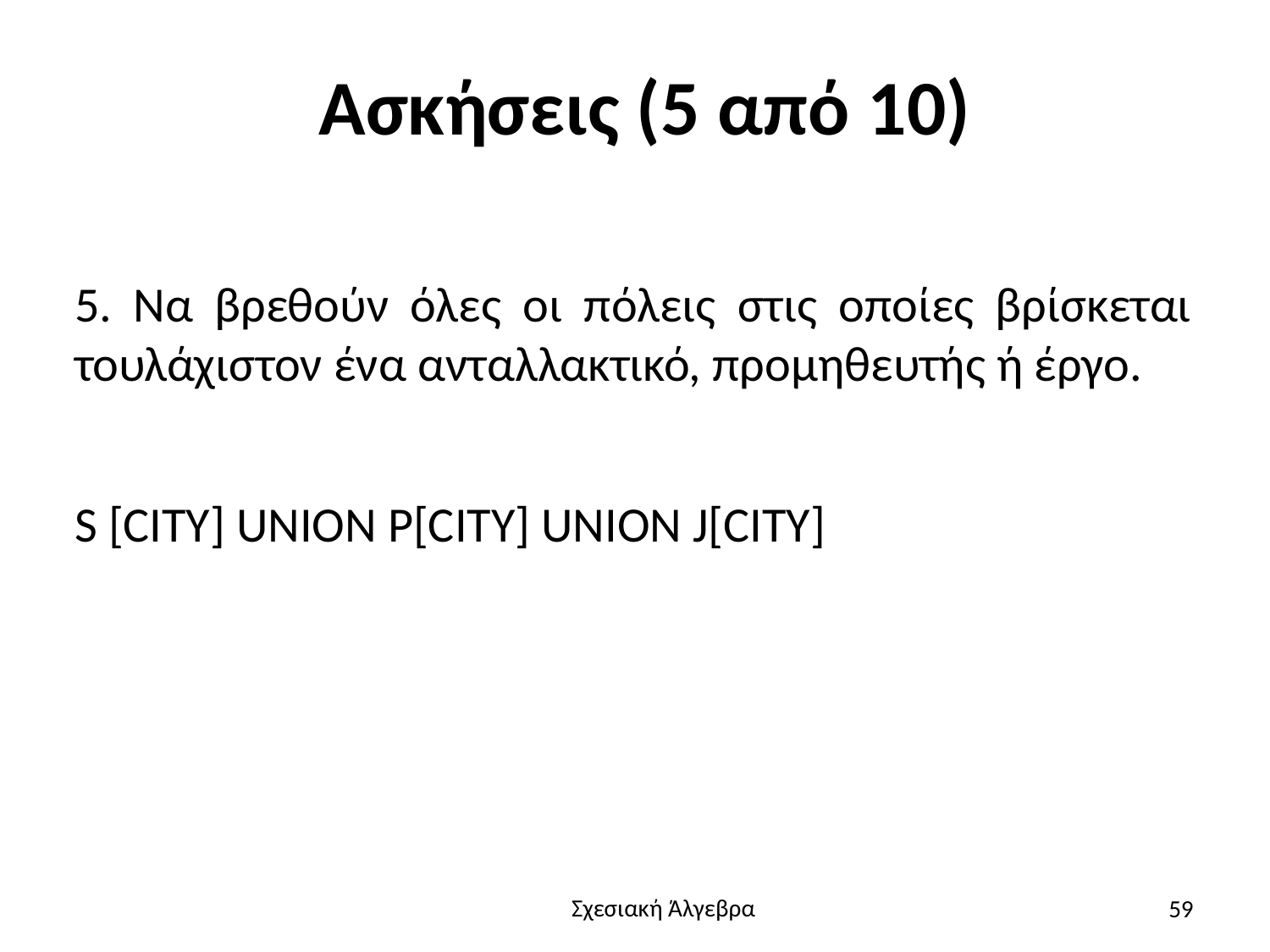

# Ασκήσεις (5 από 10)
5. Να βρεθούν όλες οι πόλεις στις οποίες βρίσκεται τουλάχιστον ένα ανταλλακτικό, προμηθευτής ή έργο.

S [CITY] UNION P[CITY] UNION J[CITY]
59
Σχεσιακή Άλγεβρα